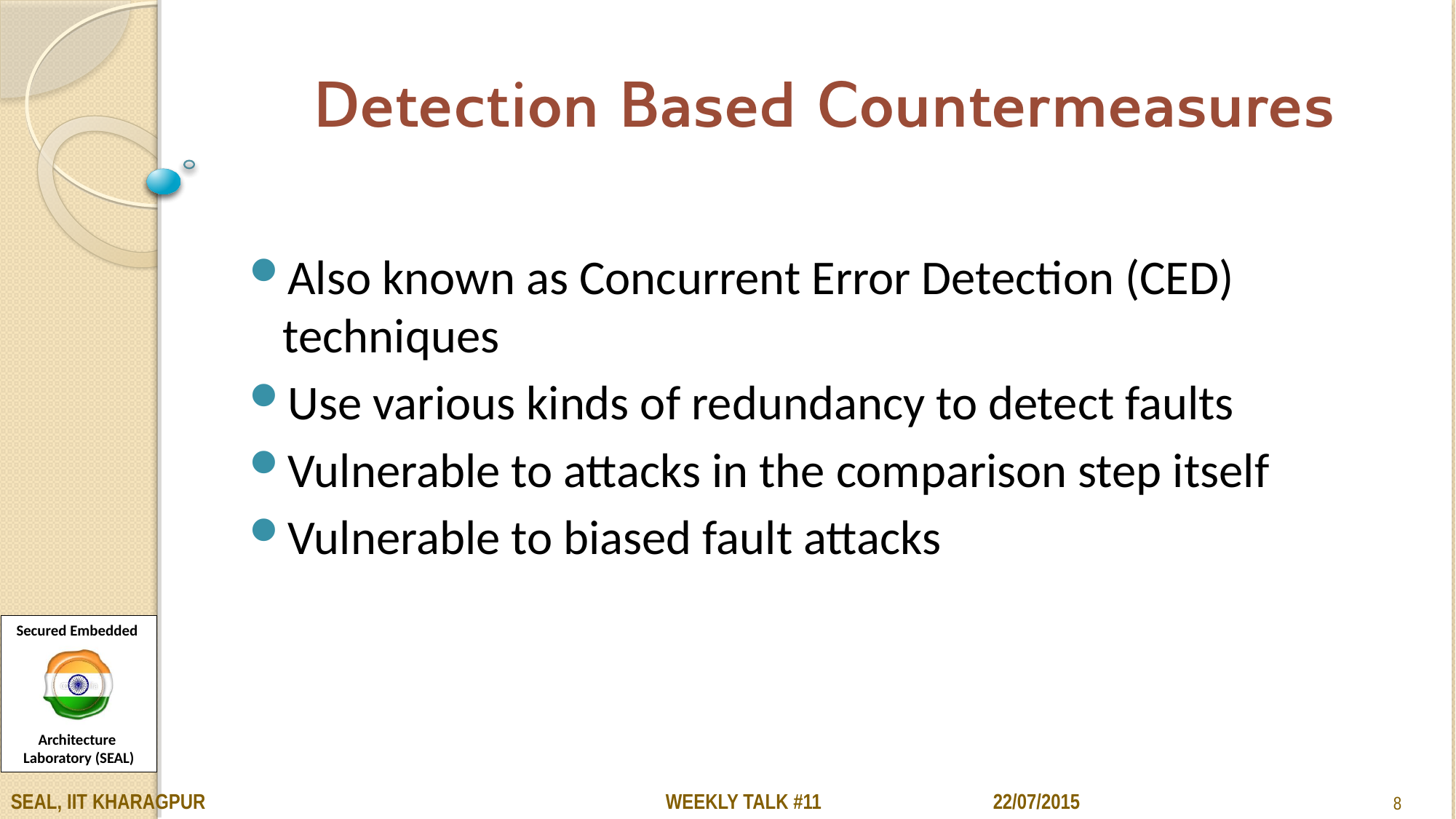

# Detection Based Countermeasures

Also known as Concurrent Error Detection (CED) techniques
Use various kinds of redundancy to detect faults
Vulnerable to attacks in the comparison step itself
Vulnerable to biased fault attacks